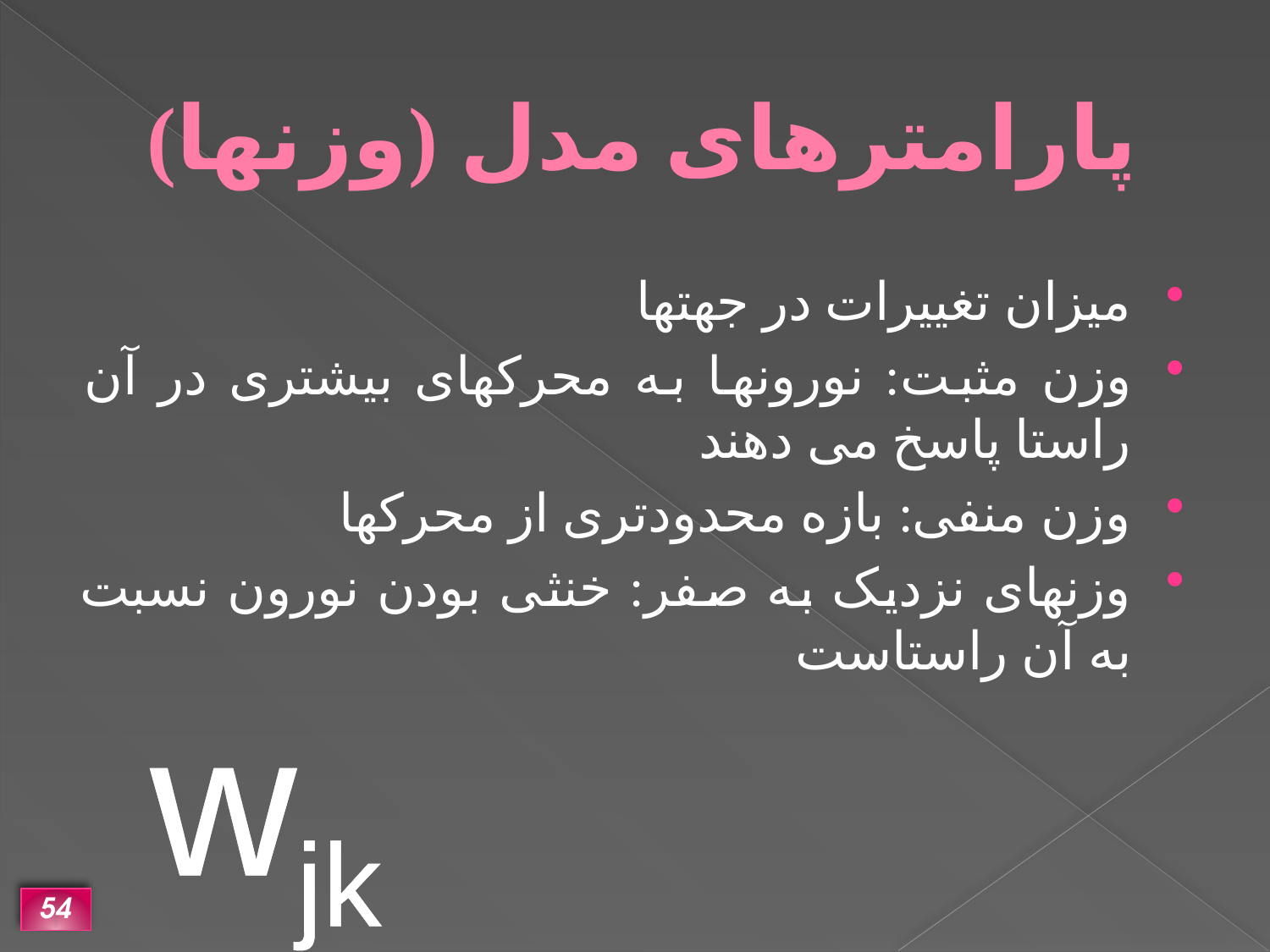

# پارامترهای مدل (وزنها)
میزان تغییرات در جهتها
وزن مثبت: نورونها به محرکهای بیشتری در آن راستا پاسخ می دهند
وزن منفی: بازه محدودتری از محرکها
وزنهای نزدیک به صفر: خنثی بودن نورون نسبت به آن راستاست

wjk
54